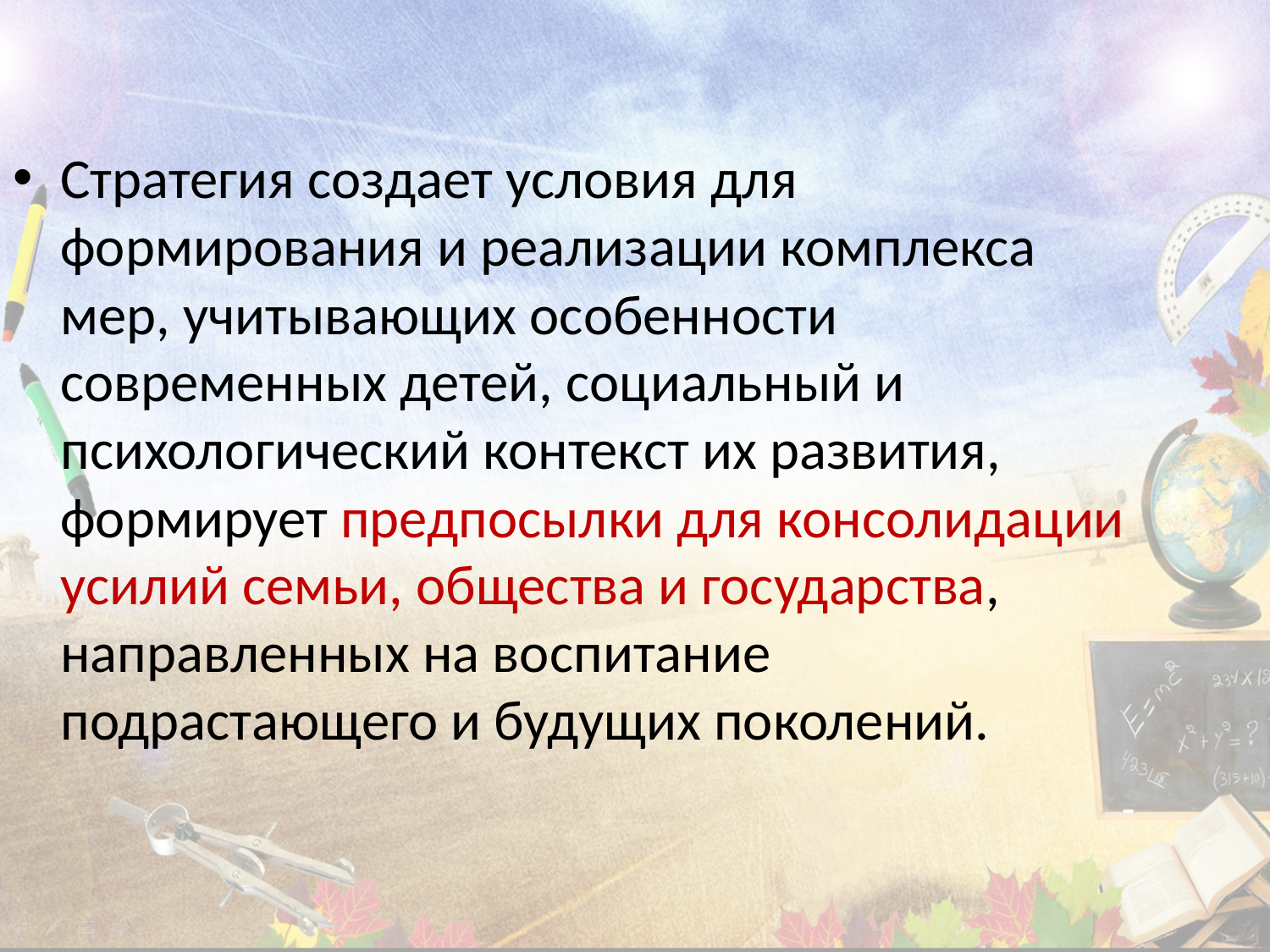

Стратегия создает условия для формирования и реализации комплекса мер, учитывающих особенности современных детей, социальный и психологический контекст их развития, формирует предпосылки для консолидации усилий семьи, общества и государства, направленных на воспитание подрастающего и будущих поколений.